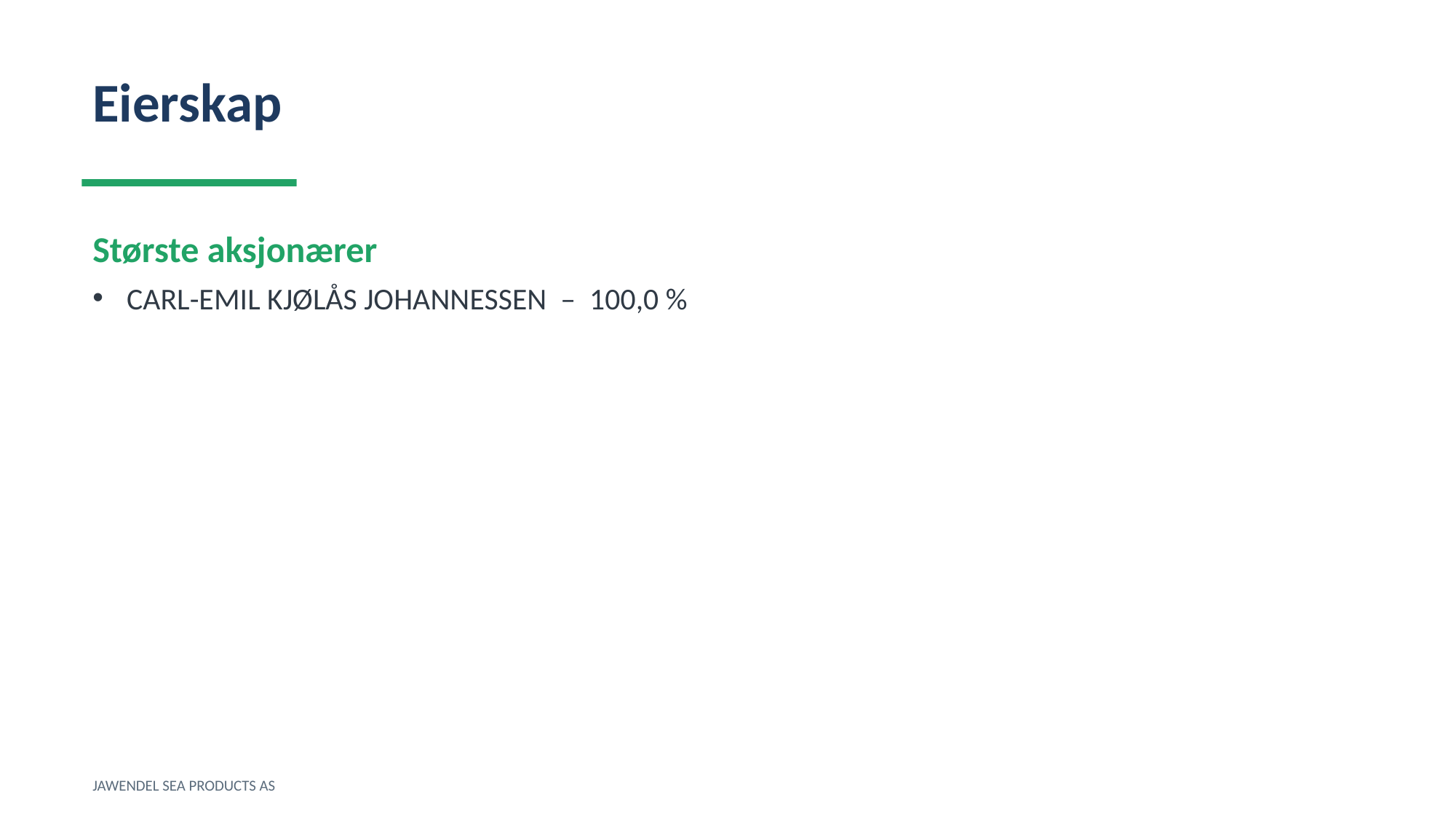

Eierskap

Største aksjonærer
CARL-EMIL KJØLÅS JOHANNESSEN  –  100,0 %
JAWENDEL SEA PRODUCTS AS